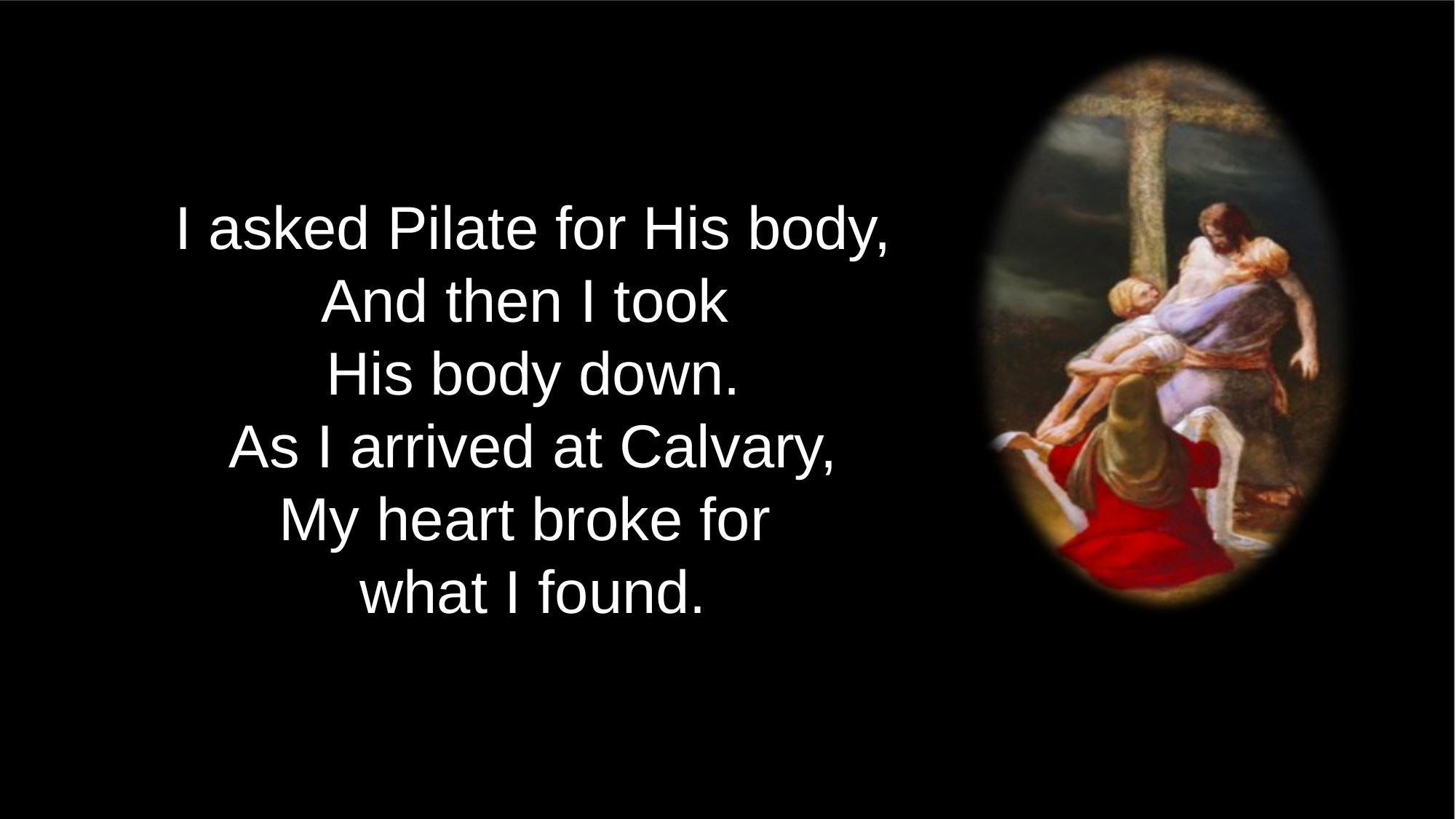

I asked Pilate for His body,
And then I took
His body down.
As I arrived at Calvary,
My heart broke for
what I found.